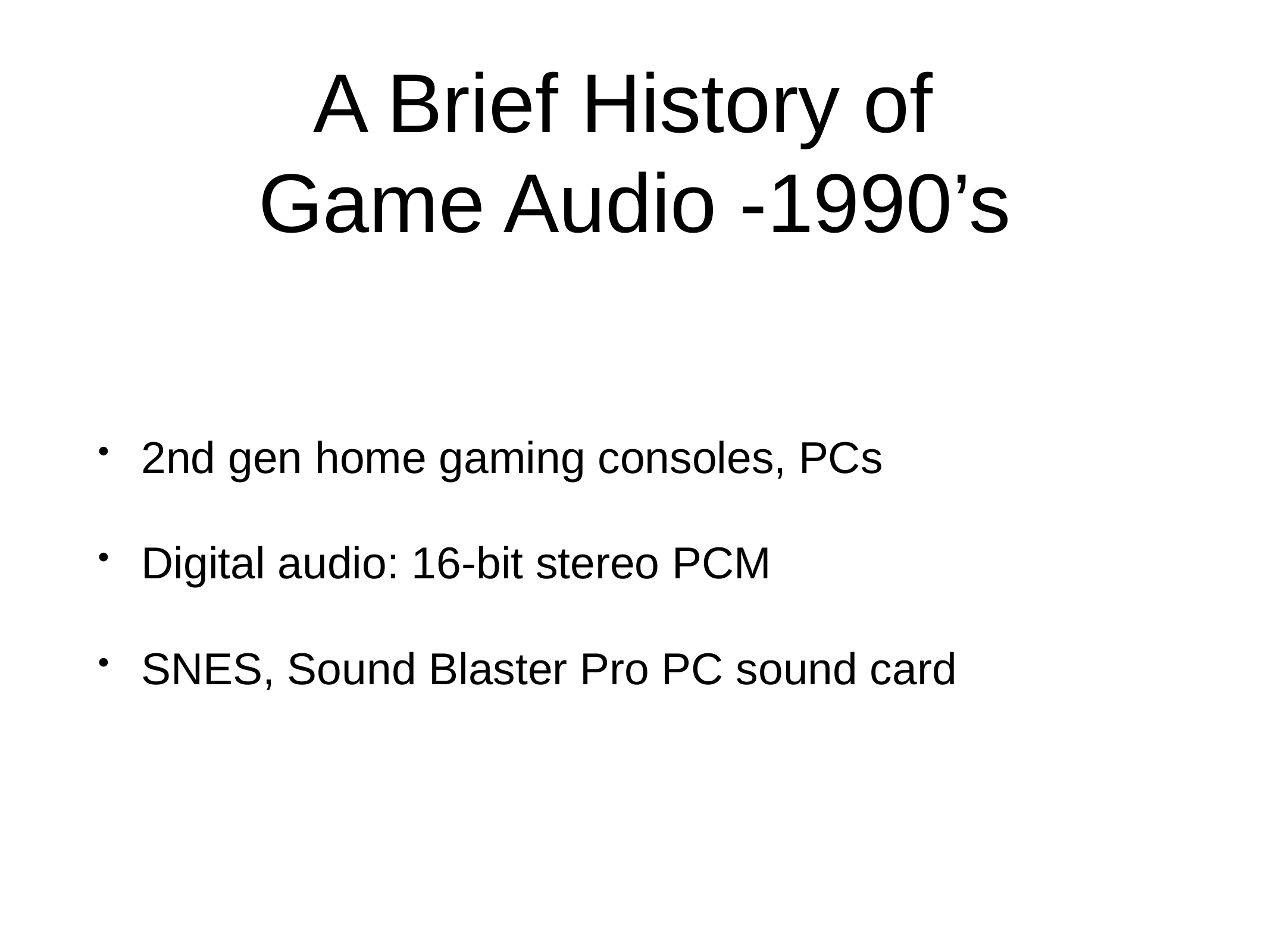

# A Brief History of
Game Audio -1990’s
2nd gen home gaming consoles, PCs
Digital audio: 16-bit stereo PCM
SNES, Sound Blaster Pro PC sound card